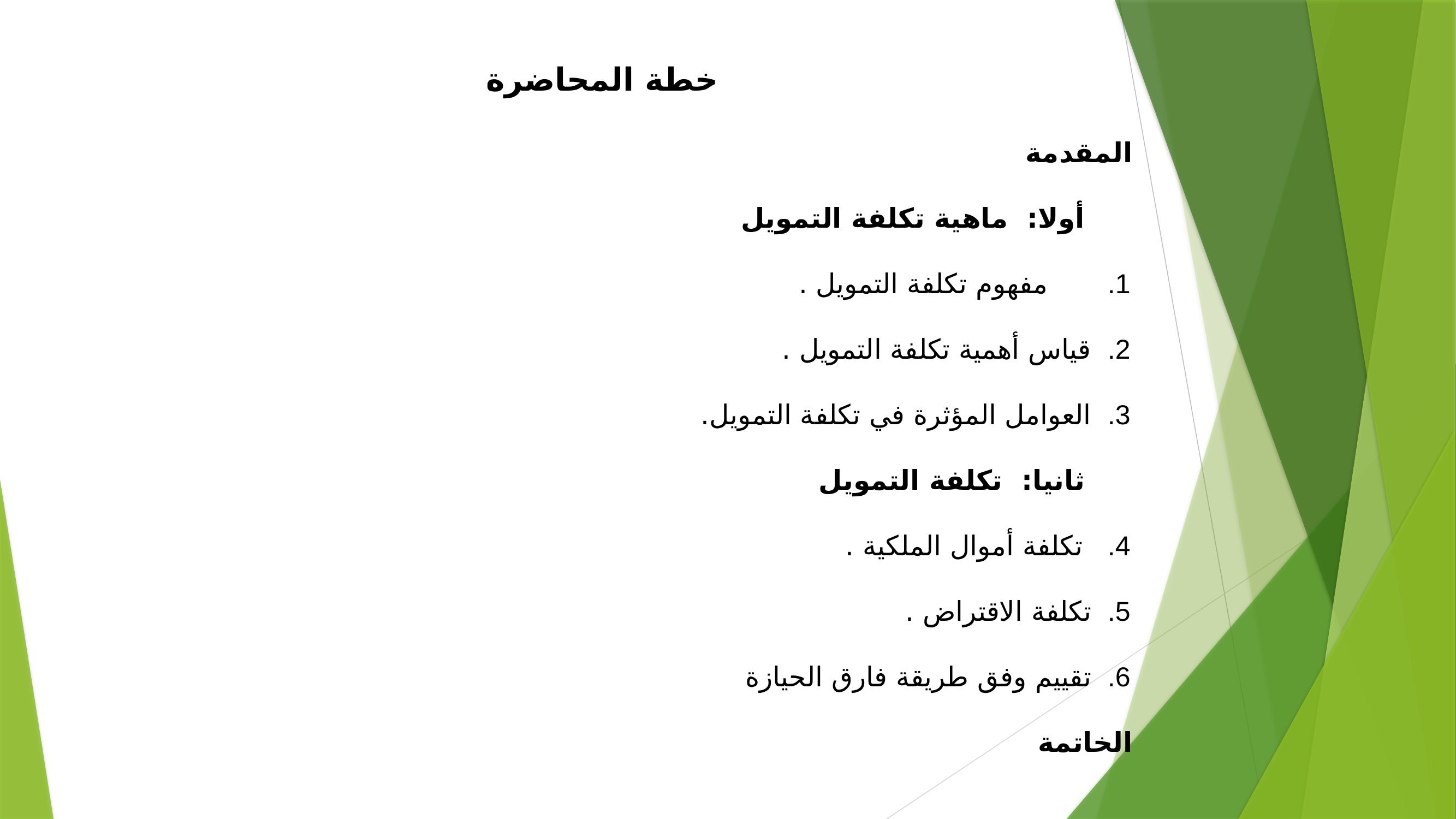

خطة المحاضرة

المقدمة

     أولا:  ماهية تكلفة التمويل

     مفهوم تكلفة التمويل .

قياس أهمية تكلفة التمويل .

العوامل المؤثرة في تكلفة التمويل.

     ثانيا:  تكلفة التمويل

 تكلفة أموال الملكية .

تكلفة الاقتراض .

تقييم وفق طريقة فارق الحيازة

الخاتمة